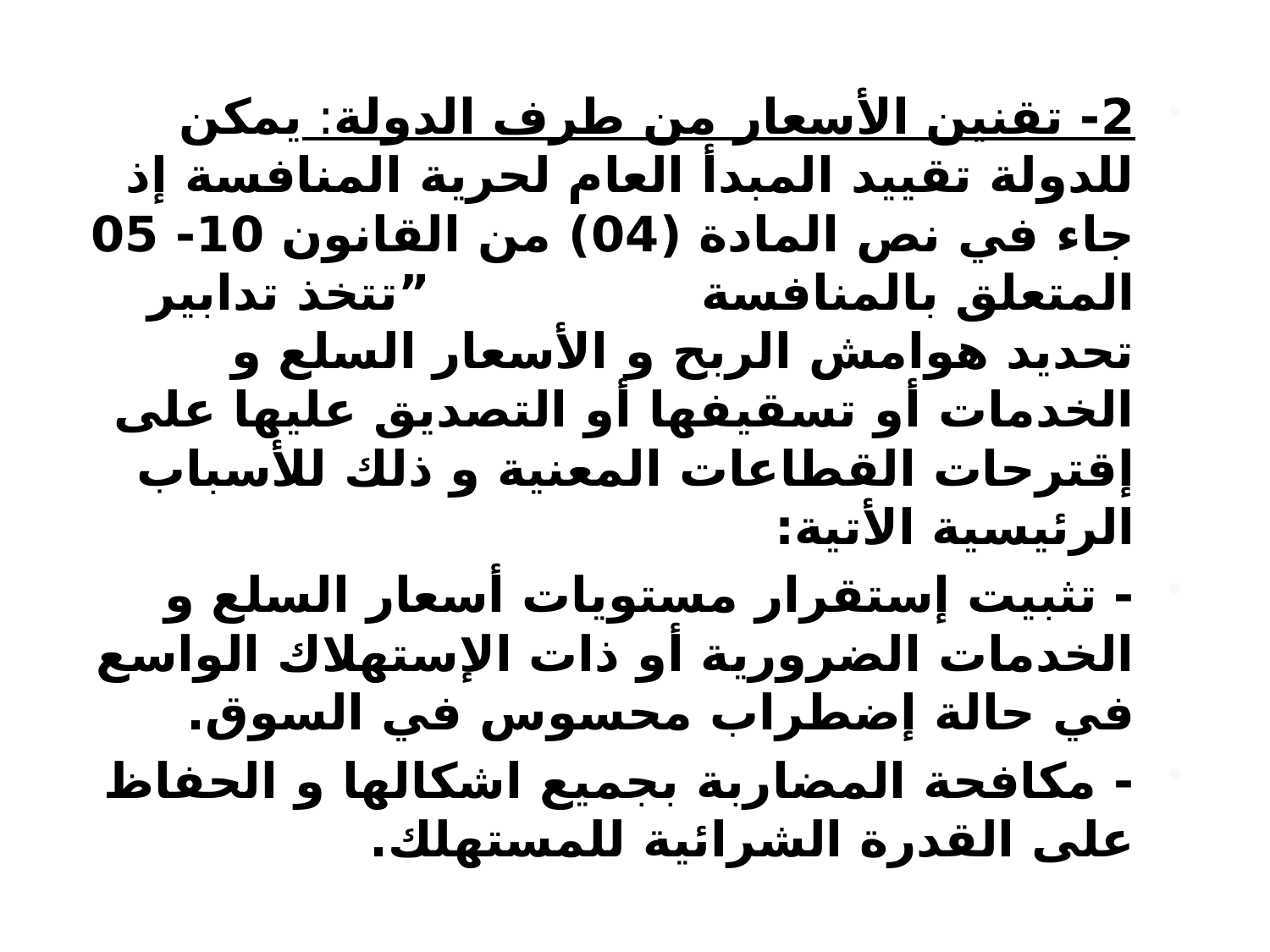

2- تقنين الأسعار من طرف الدولة: يمكن للدولة تقييد المبدأ العام لحرية المنافسة إذ جاء في نص المادة (04) من القانون 10- 05 المتعلق بالمنافسة                ”تتخذ تدابير تحديد هوامش الربح و الأسعار السلع و الخدمات أو تسقيفها أو التصديق عليها على إقترحات القطاعات المعنية و ذلك للأسباب الرئيسية الأتية:
- تثبيت إستقرار مستويات أسعار السلع و الخدمات الضرورية أو ذات الإستهلاك الواسع في حالة إضطراب محسوس في السوق.
- مكافحة المضاربة بجميع اشكالها و الحفاظ على القدرة الشرائية للمستهلك.